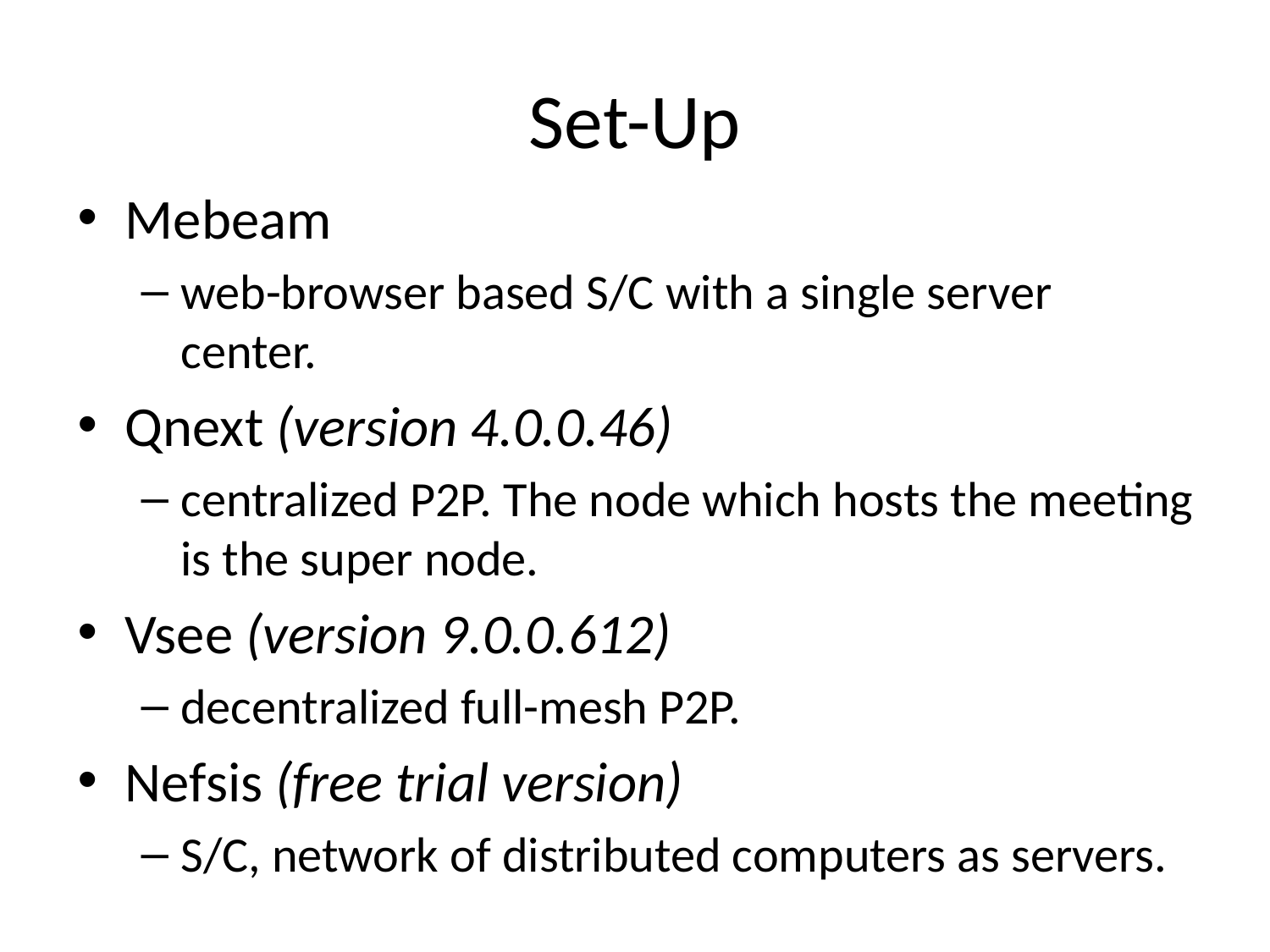

# Set-Up
Mebeam
web-browser based S/C with a single server center.
Qnext (version 4.0.0.46)
centralized P2P. The node which hosts the meeting is the super node.
Vsee (version 9.0.0.612)
decentralized full-mesh P2P.
Nefsis (free trial version)
S/C, network of distributed computers as servers.